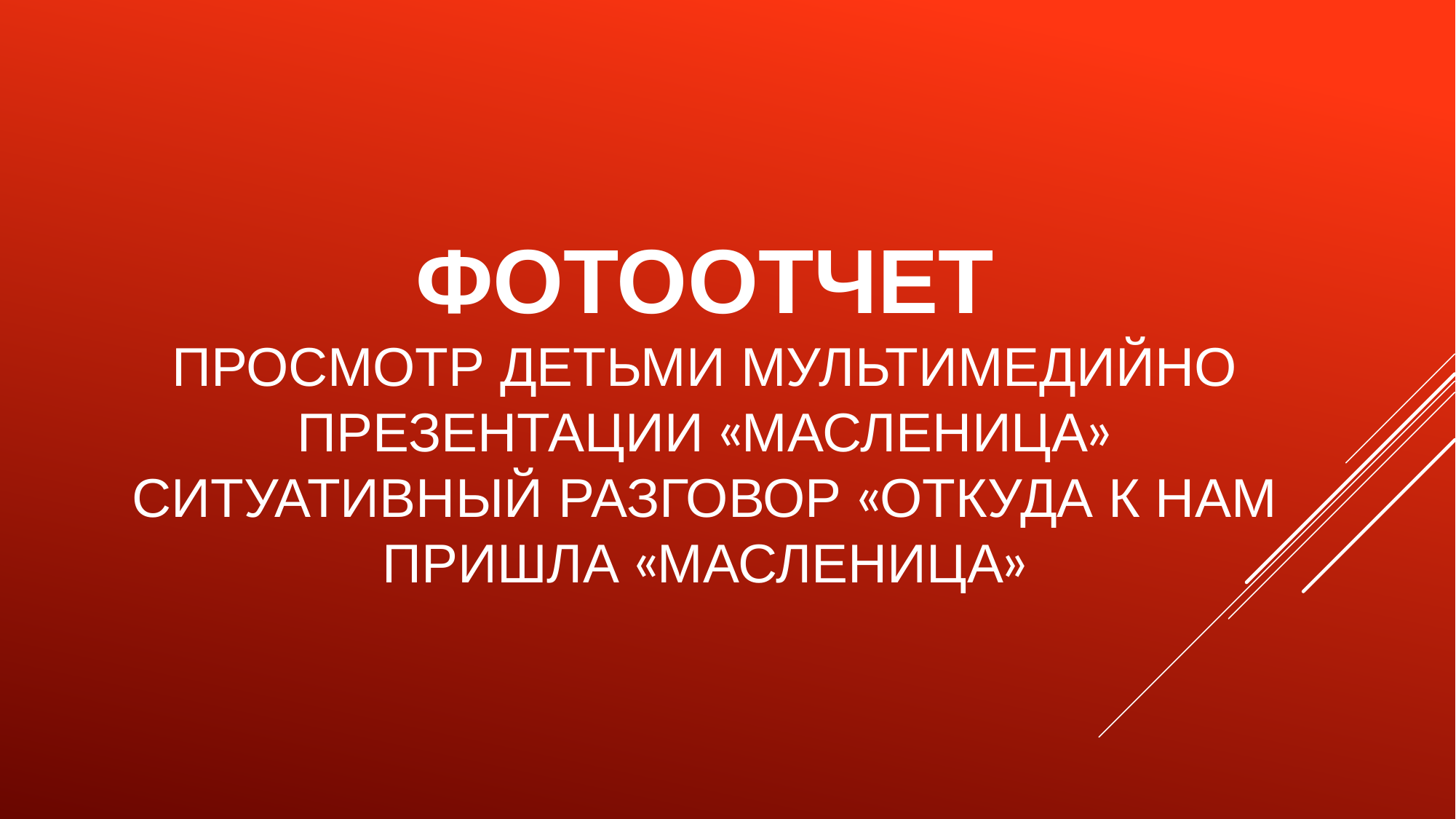

# ФОТООТЧЕТ Просмотр детьми мультимедийно презентации «Масленица» Ситуативный разговор «Откуда к нам пришла «Масленица»